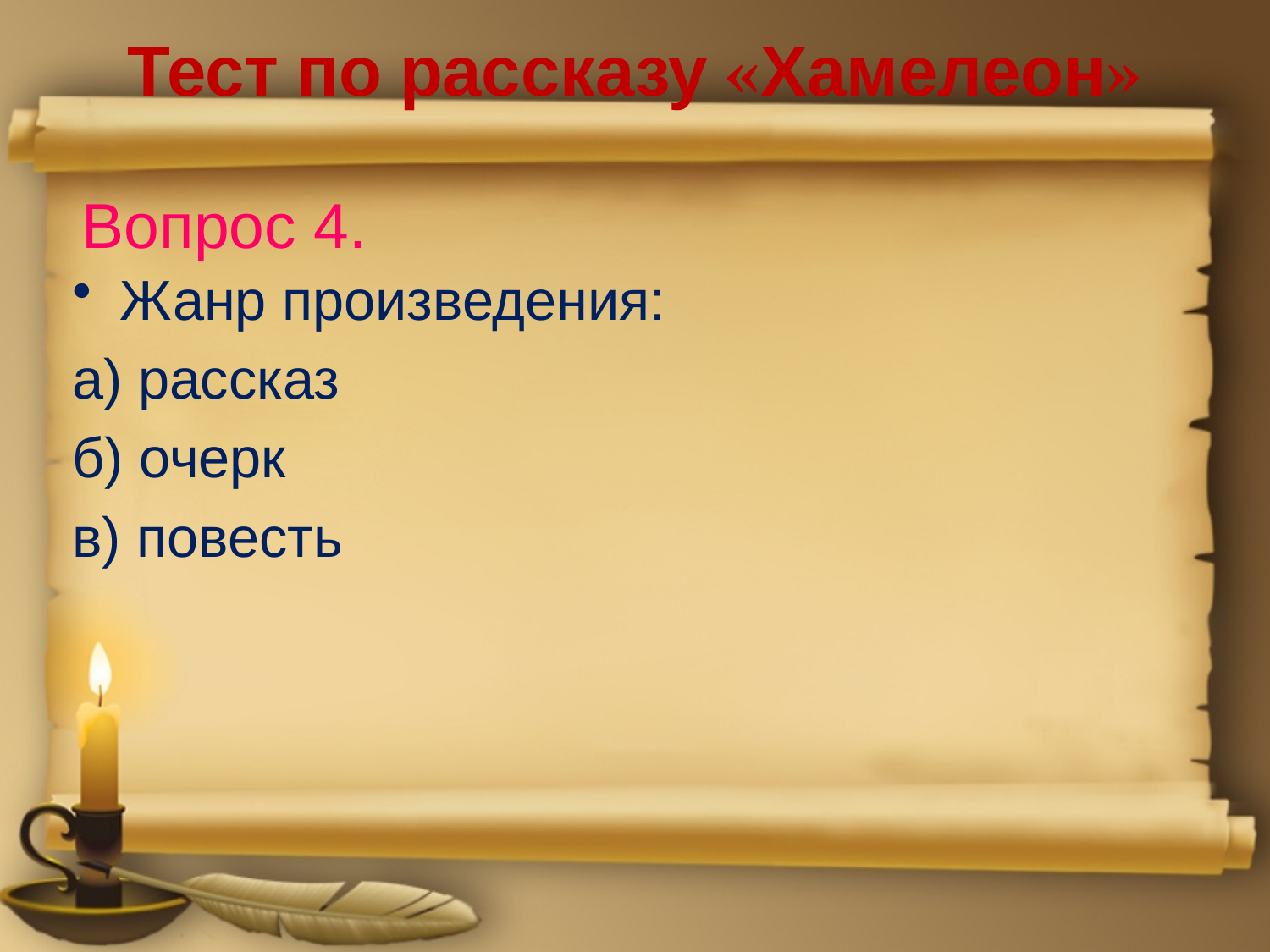

# Тест по рассказу «Хамелеон»

Жанр произведения:
а) рассказ
б) очерк
в) повесть

Вопрос 4.